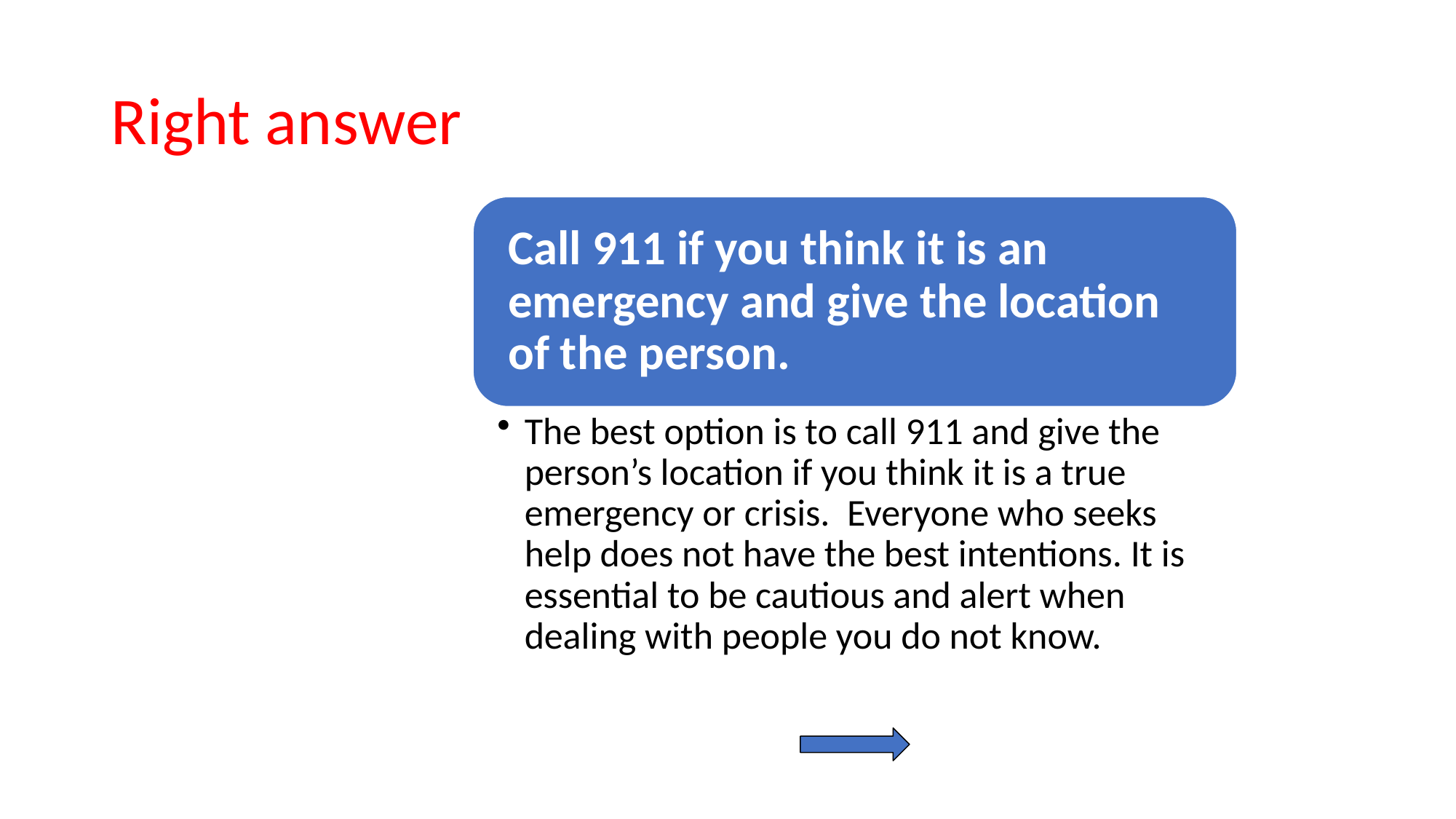

# Right answer
Call 911 if you think it is an emergency and give the location of the person.
The best option is to call 911 and give the person’s location if you think it is a true emergency or crisis.  Everyone who seeks help does not have the best intentions. It is essential to be cautious and alert when dealing with people you do not know.